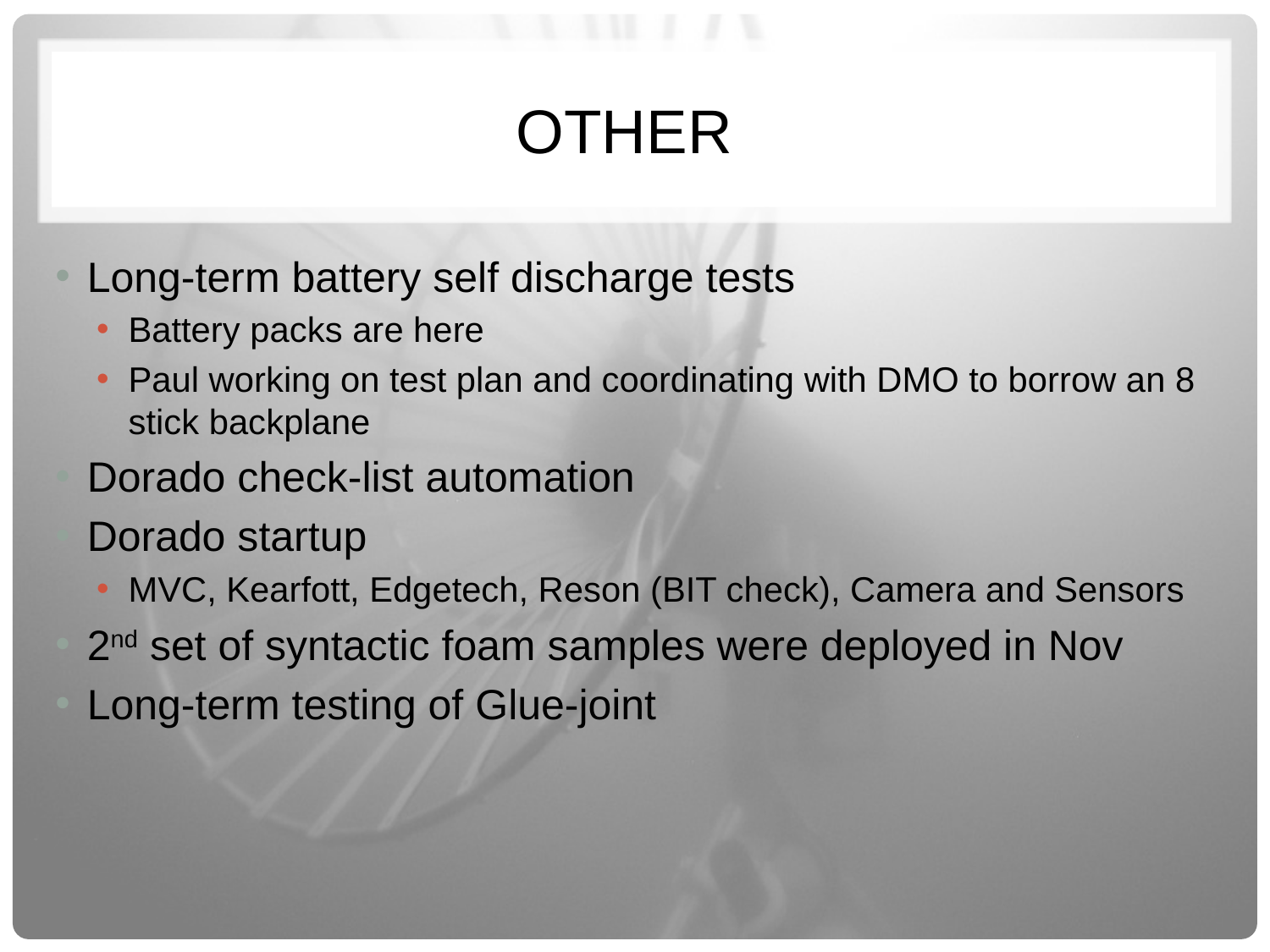

# Other
Long-term battery self discharge tests
Battery packs are here
Paul working on test plan and coordinating with DMO to borrow an 8 stick backplane
Dorado check-list automation
Dorado startup
MVC, Kearfott, Edgetech, Reson (BIT check), Camera and Sensors
2nd set of syntactic foam samples were deployed in Nov
Long-term testing of Glue-joint